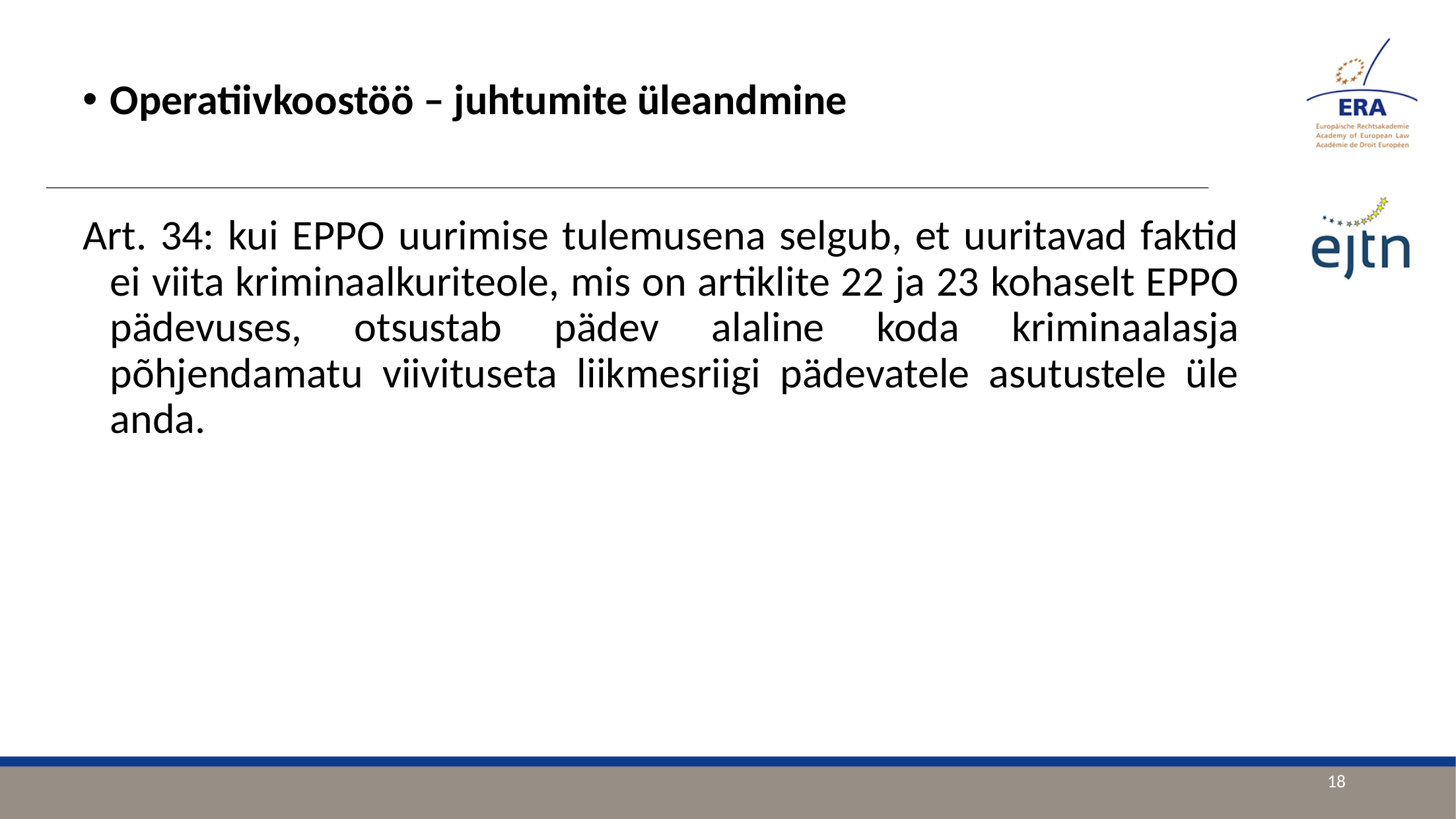

Operatiivkoostöö – juhtumite üleandmine
Art. 34: kui EPPO uurimise tulemusena selgub, et uuritavad faktid ei viita kriminaalkuriteole, mis on artiklite 22 ja 23 kohaselt EPPO pädevuses, otsustab pädev alaline koda kriminaalasja põhjendamatu viivituseta liikmesriigi pädevatele asutustele üle anda.
18